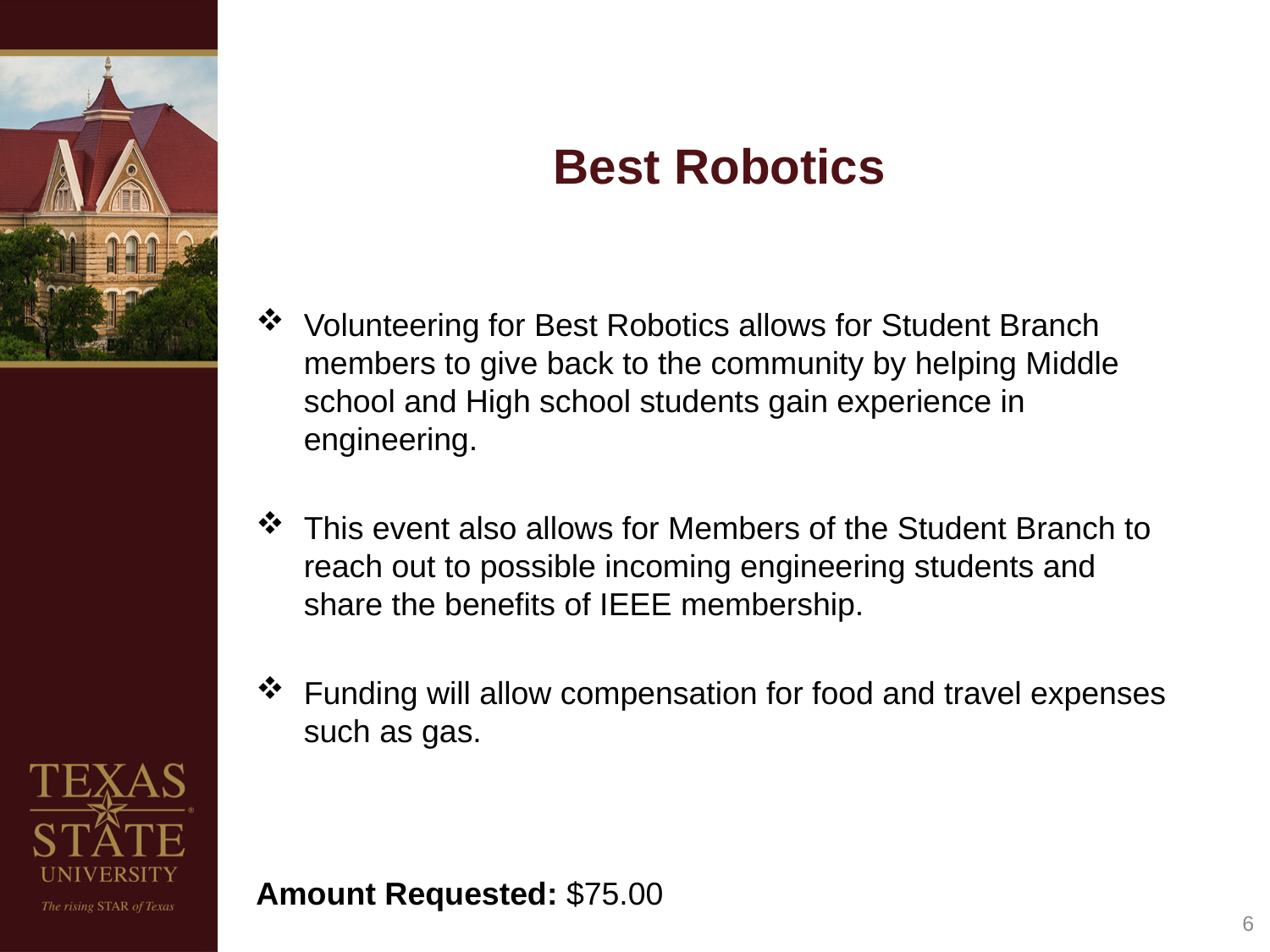

# Best Robotics

Volunteering for Best Robotics allows for Student Branch members to give back to the community by helping Middle school and High school students gain experience in engineering.

This event also allows for Members of the Student Branch to reach out to possible incoming engineering students and share the benefits of IEEE membership.

Funding will allow compensation for food and travel expenses such as gas.

Amount Requested: $75.00

6